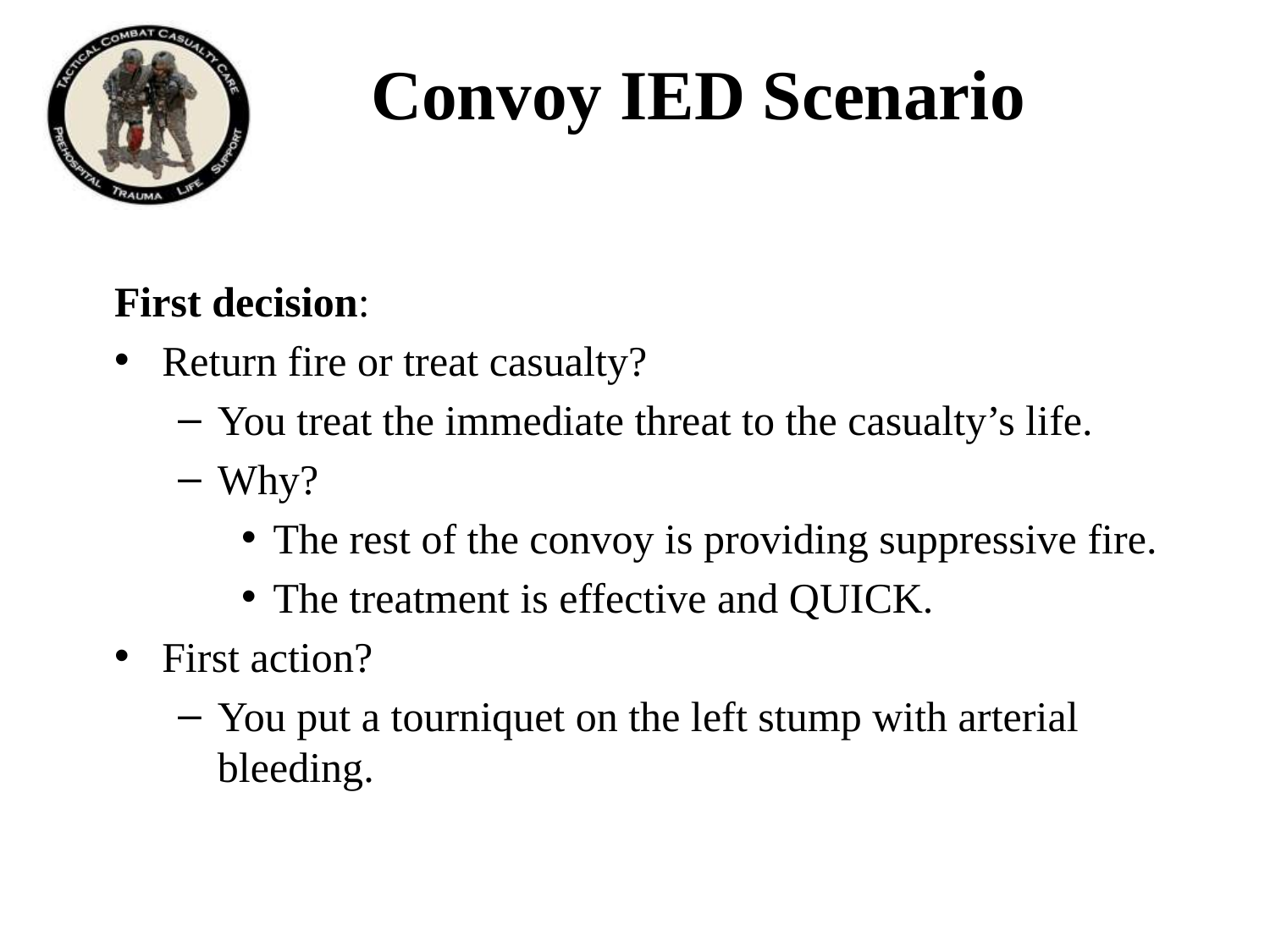

# Convoy IED Scenario
First decision:
Return fire or treat casualty?
You treat the immediate threat to the casualty’s life.
Why?
The rest of the convoy is providing suppressive fire.
The treatment is effective and QUICK.
First action?
You put a tourniquet on the left stump with arterial bleeding.